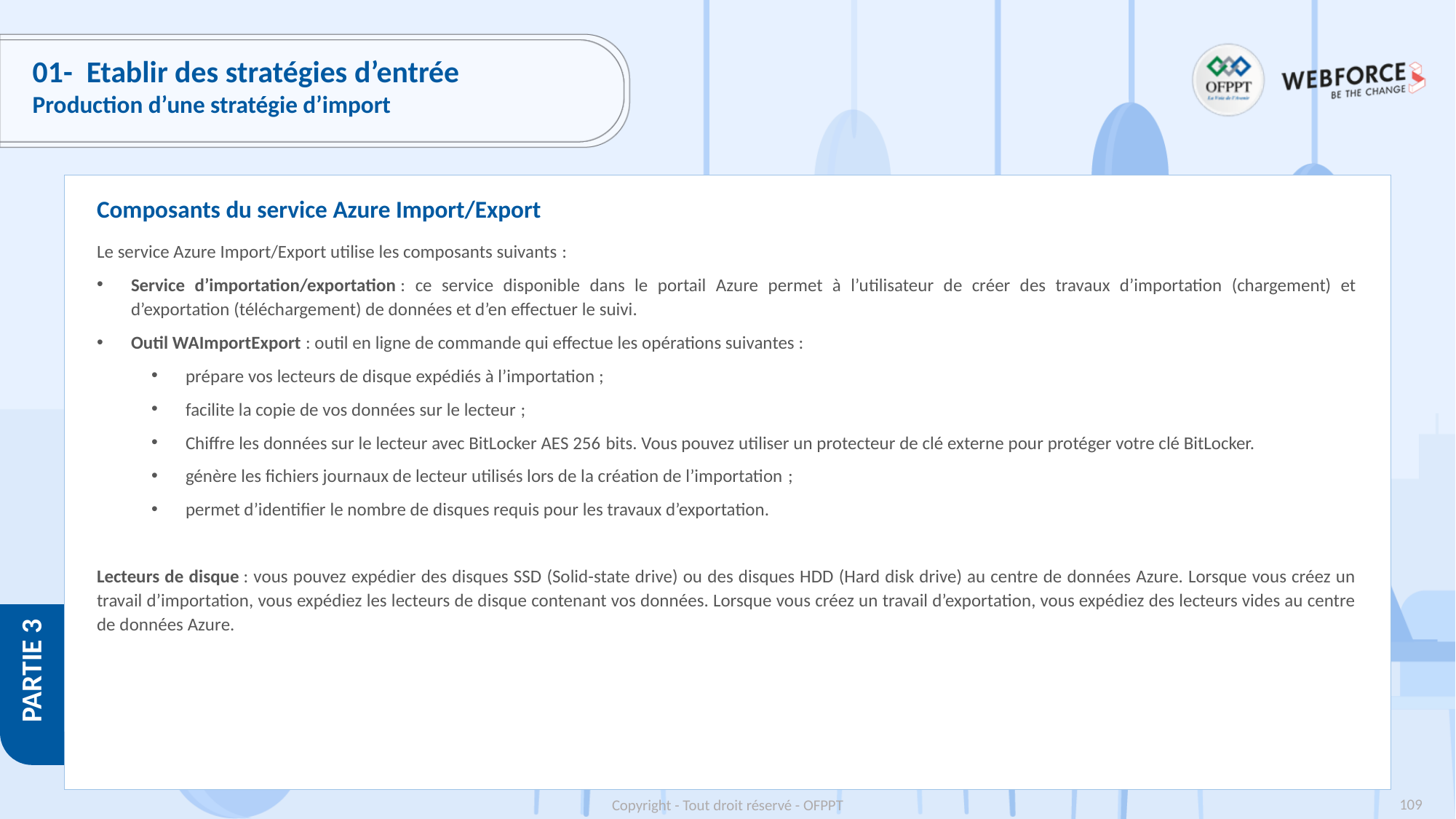

# 01-  Etablir des stratégies d’entrée
Production d’une stratégie d’import
Composants du service Azure Import/Export
Le service Azure Import/Export utilise les composants suivants :
Service d’importation/exportation : ce service disponible dans le portail Azure permet à l’utilisateur de créer des travaux d’importation (chargement) et d’exportation (téléchargement) de données et d’en effectuer le suivi.
Outil WAImportExport : outil en ligne de commande qui effectue les opérations suivantes :
prépare vos lecteurs de disque expédiés à l’importation ;
facilite la copie de vos données sur le lecteur ;
Chiffre les données sur le lecteur avec BitLocker AES 256 bits. Vous pouvez utiliser un protecteur de clé externe pour protéger votre clé BitLocker.
génère les fichiers journaux de lecteur utilisés lors de la création de l’importation ;
permet d’identifier le nombre de disques requis pour les travaux d’exportation.

Lecteurs de disque : vous pouvez expédier des disques SSD (Solid-state drive) ou des disques HDD (Hard disk drive) au centre de données Azure. Lorsque vous créez un travail d’importation, vous expédiez les lecteurs de disque contenant vos données. Lorsque vous créez un travail d’exportation, vous expédiez des lecteurs vides au centre de données Azure.